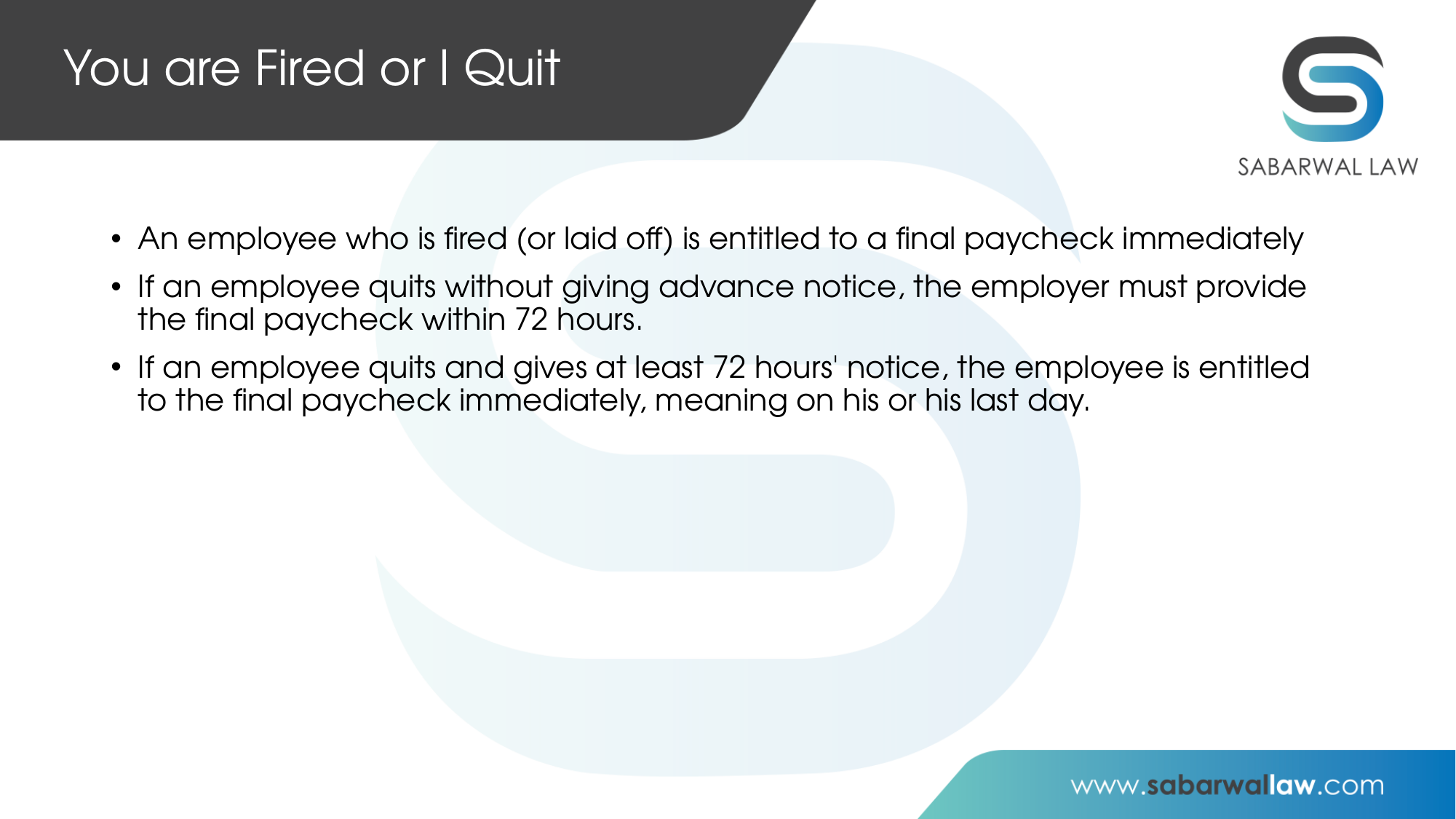

# You are Fired or I Quit
An employee who is fired (or laid off) is entitled to a final paycheck immediately
If an employee quits without giving advance notice, the employer must provide the final paycheck within 72 hours.
If an employee quits and gives at least 72 hours' notice, the employee is entitled to the final paycheck immediately, meaning on his or his last day.